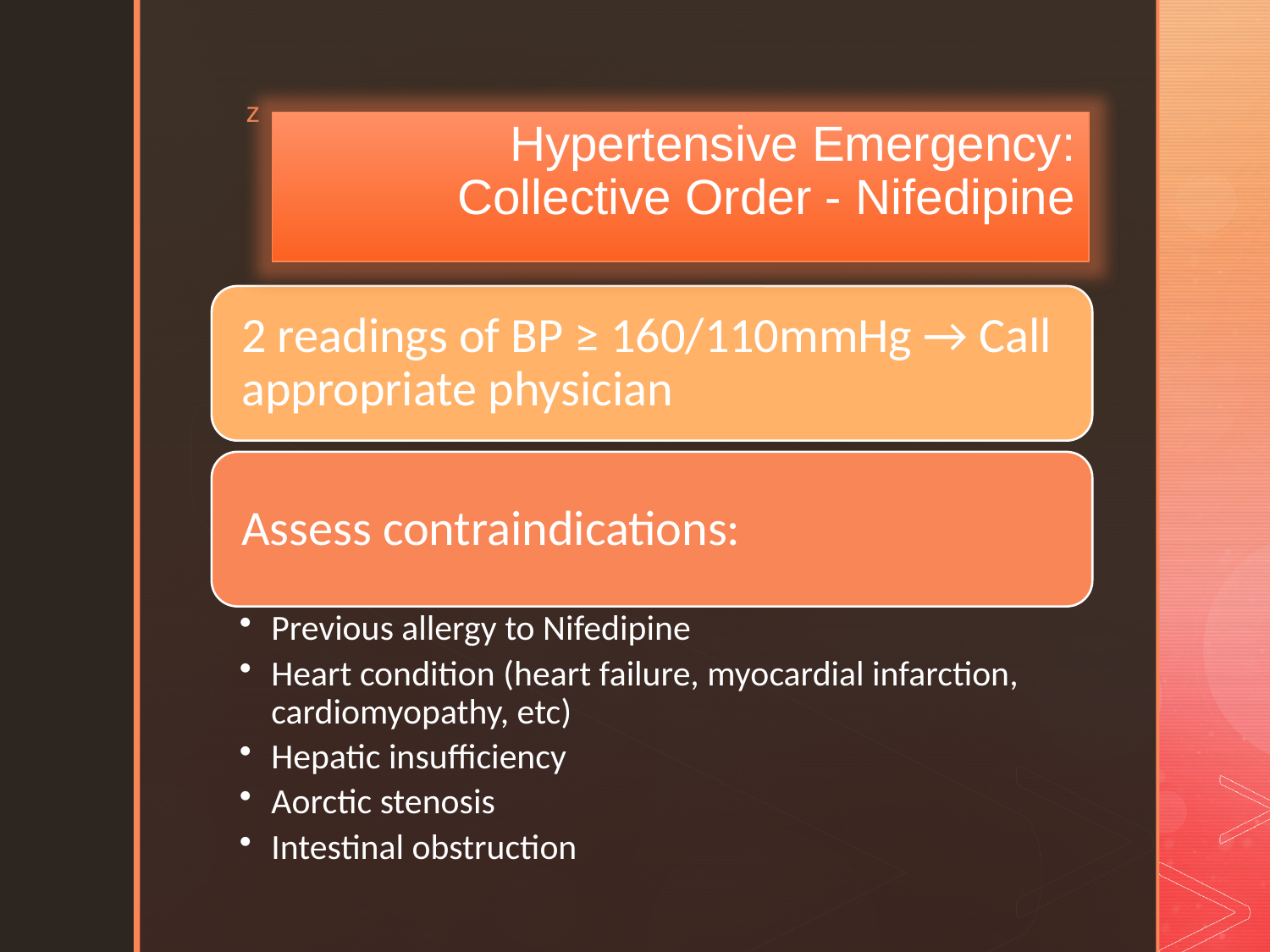

Hypertensive Emergency:
Collective Order - Nifedipine
2 readings of BP ≥ 160/110mmHg → Call appropriate physician
Assess contraindications:
Previous allergy to Nifedipine
Heart condition (heart failure, myocardial infarction, cardiomyopathy, etc)
Hepatic insufficiency
Aorctic stenosis
Intestinal obstruction